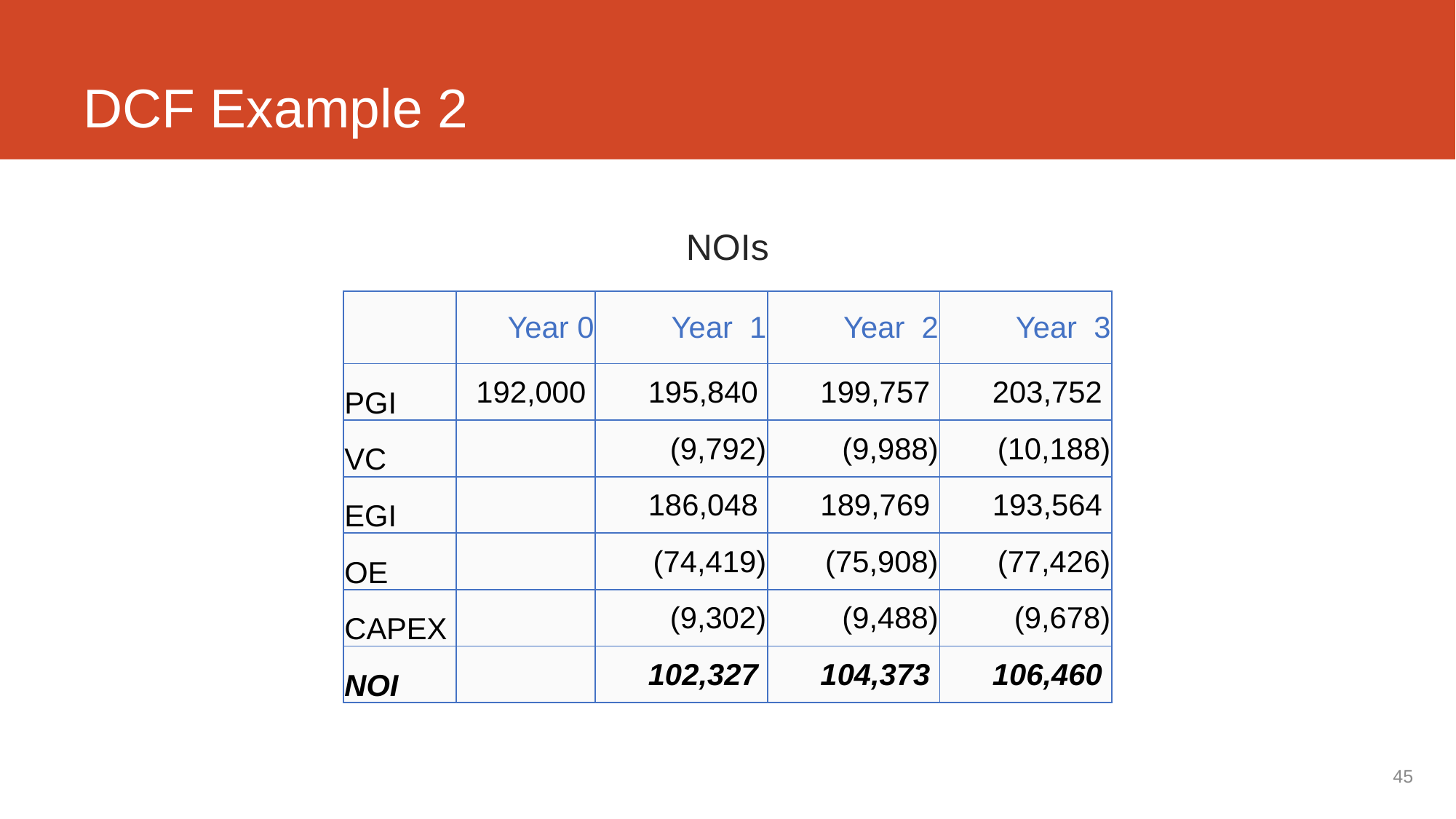

# DCF Example 2
NOIs
|  | Year 0 | Year 1 | Year 2 | Year 3 |
| --- | --- | --- | --- | --- |
| PGI | 192,000 | 195,840 | 199,757 | 203,752 |
| VC |  | (9,792) | (9,988) | (10,188) |
| EGI |  | 186,048 | 189,769 | 193,564 |
| OE |  | (74,419) | (75,908) | (77,426) |
| CAPEX |  | (9,302) | (9,488) | (9,678) |
| NOI |  | 102,327 | 104,373 | 106,460 |
45